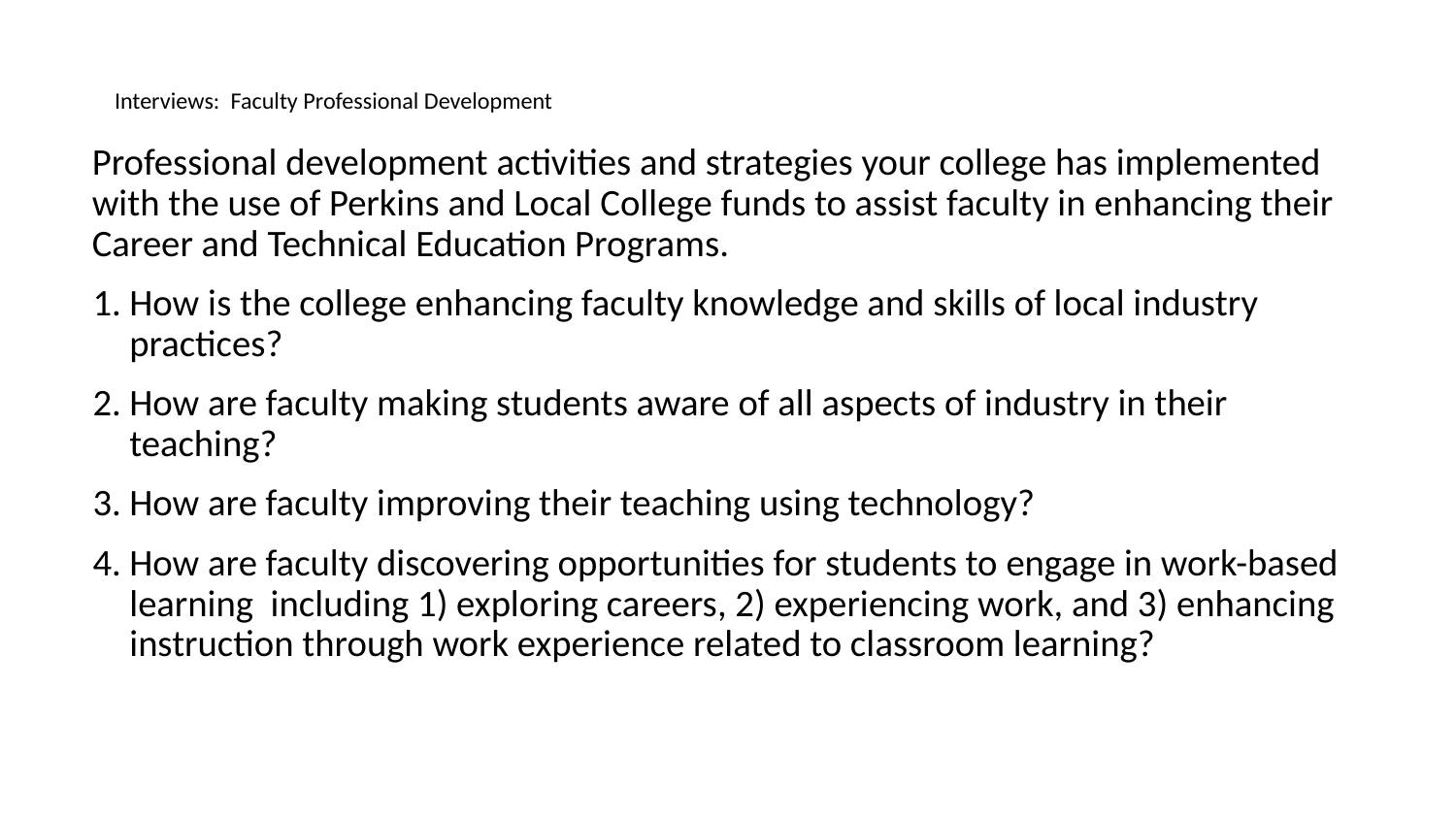

# Interviews:  Faculty Professional Development
Professional development activities and strategies your college has implemented with the use of Perkins and Local College funds to assist faculty in enhancing their Career and Technical Education Programs.
How is the college enhancing faculty knowledge and skills of local industry practices?
How are faculty making students aware of all aspects of industry in their teaching?
How are faculty improving their teaching using technology?
How are faculty discovering opportunities for students to engage in work-based learning  including 1) exploring careers, 2) experiencing work, and 3) enhancing instruction through work experience related to classroom learning?